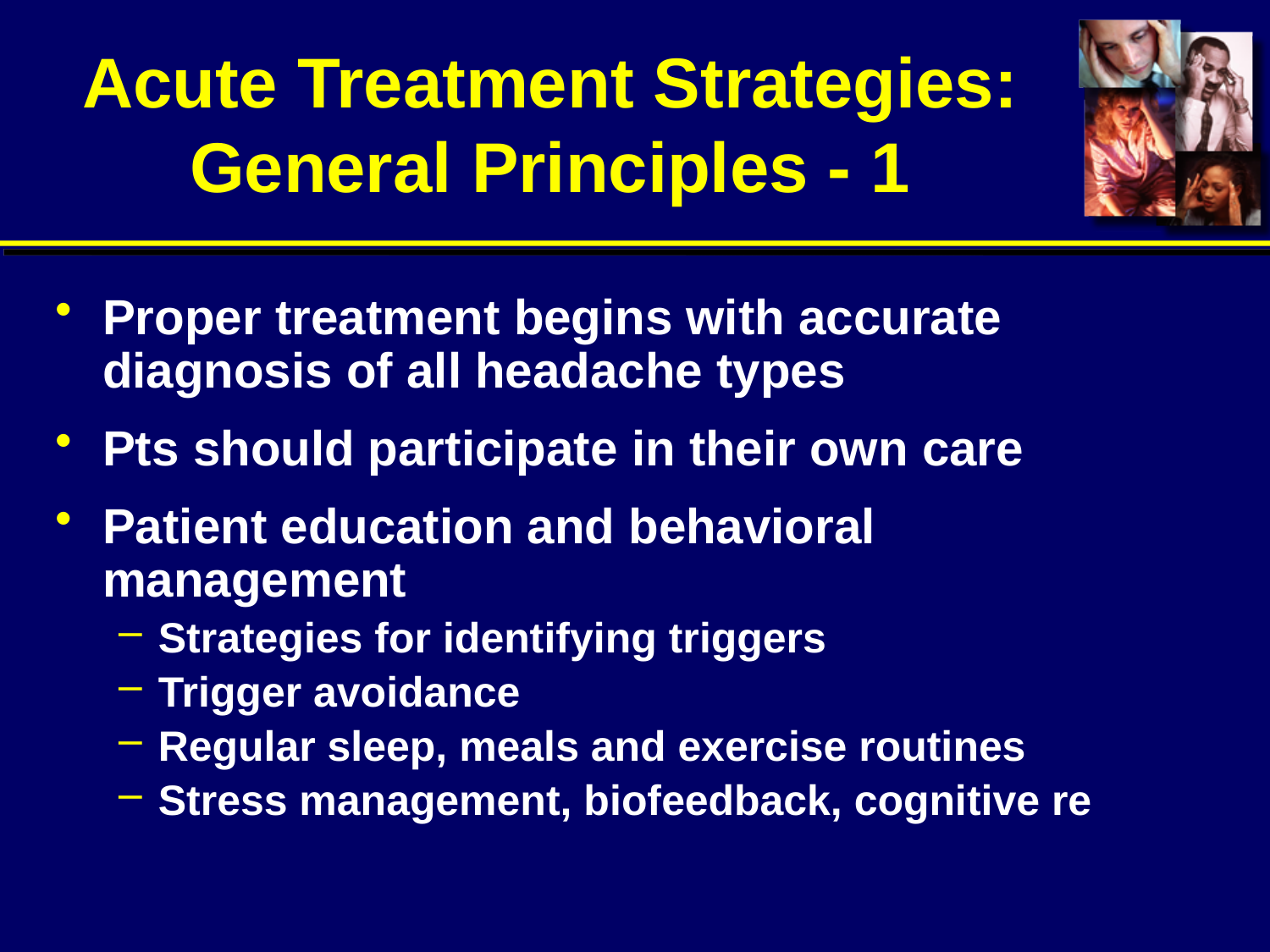

# Acute Treatment Strategies: General Principles - 1
Proper treatment begins with accurate diagnosis of all headache types
Pts should participate in their own care
Patient education and behavioral management
Strategies for identifying triggers
Trigger avoidance
Regular sleep, meals and exercise routines
Stress management, biofeedback, cognitive re